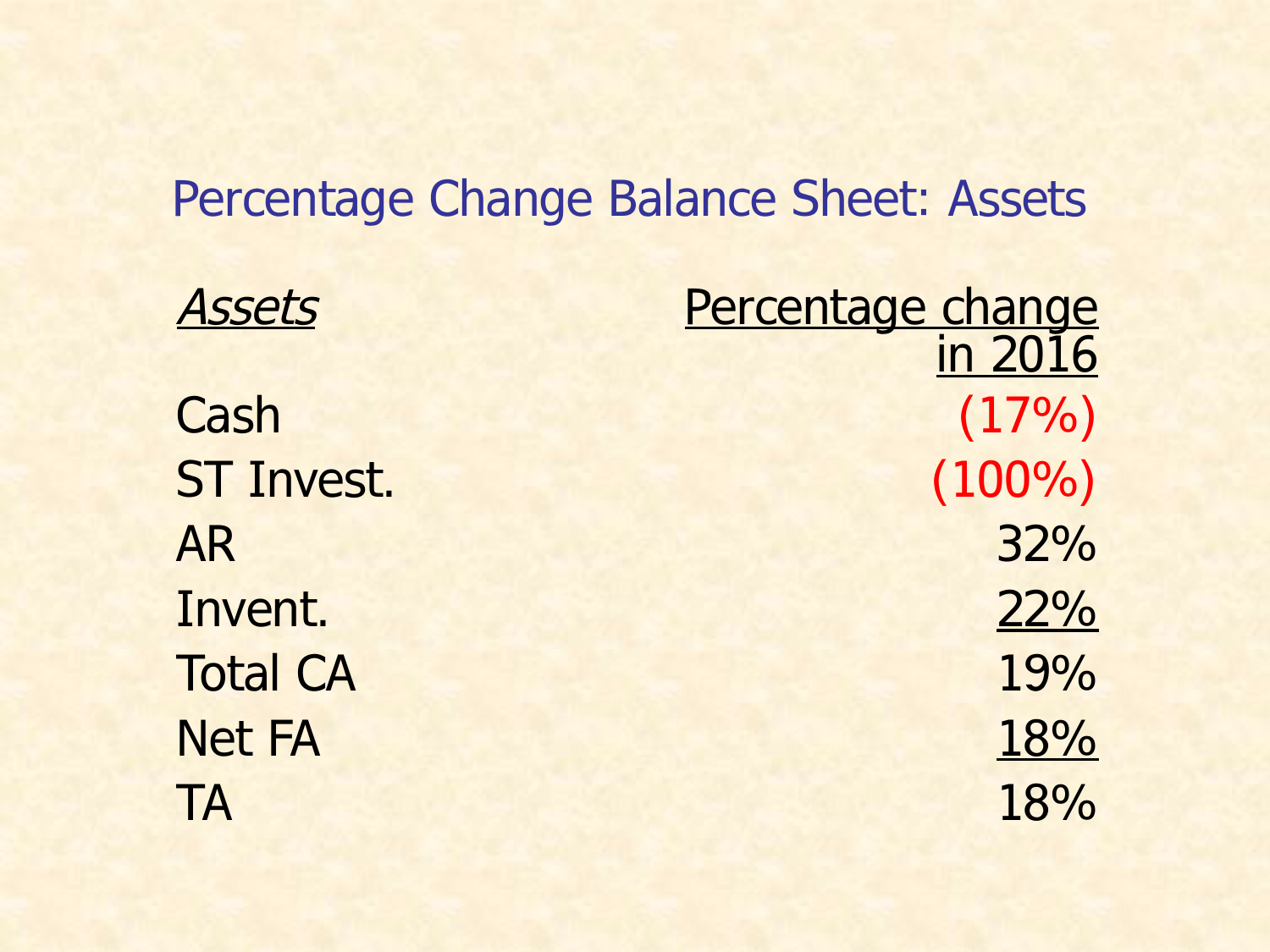

# Percentage Change Balance Sheet: Assets
| Assets | Percentage change in 2016 |
| --- | --- |
| Cash | (17%) |
| ST Invest. | (100%) |
| AR | 32% |
| Invent. | 22% |
| Total CA | 19% |
| Net FA | 18% |
| TA | 18% |
50